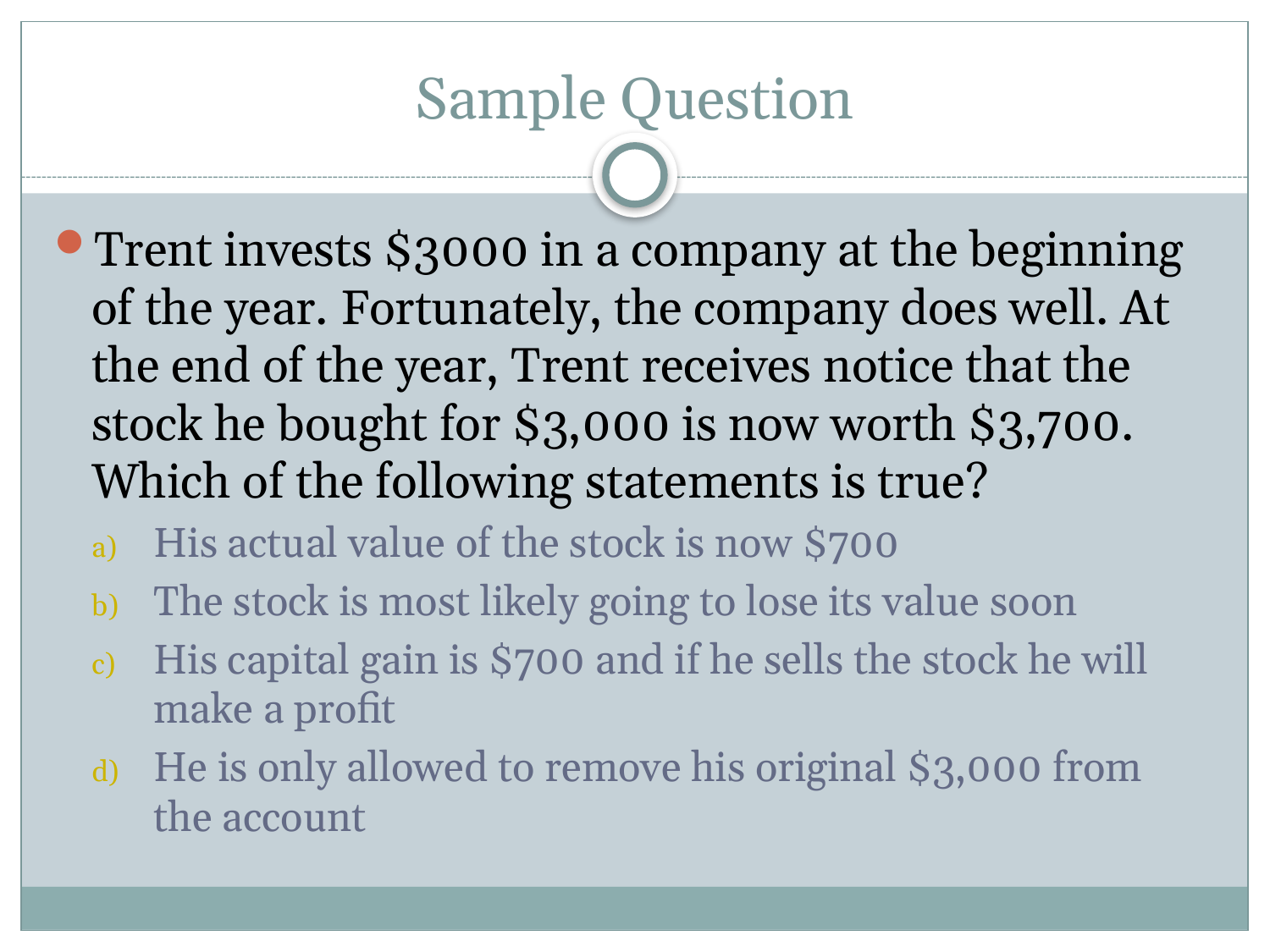

# Sample Question
Trent invests $3000 in a company at the beginning of the year. Fortunately, the company does well. At the end of the year, Trent receives notice that the stock he bought for $3,000 is now worth $3,700. Which of the following statements is true?
His actual value of the stock is now $700
The stock is most likely going to lose its value soon
His capital gain is $700 and if he sells the stock he will make a profit
He is only allowed to remove his original $3,000 from the account